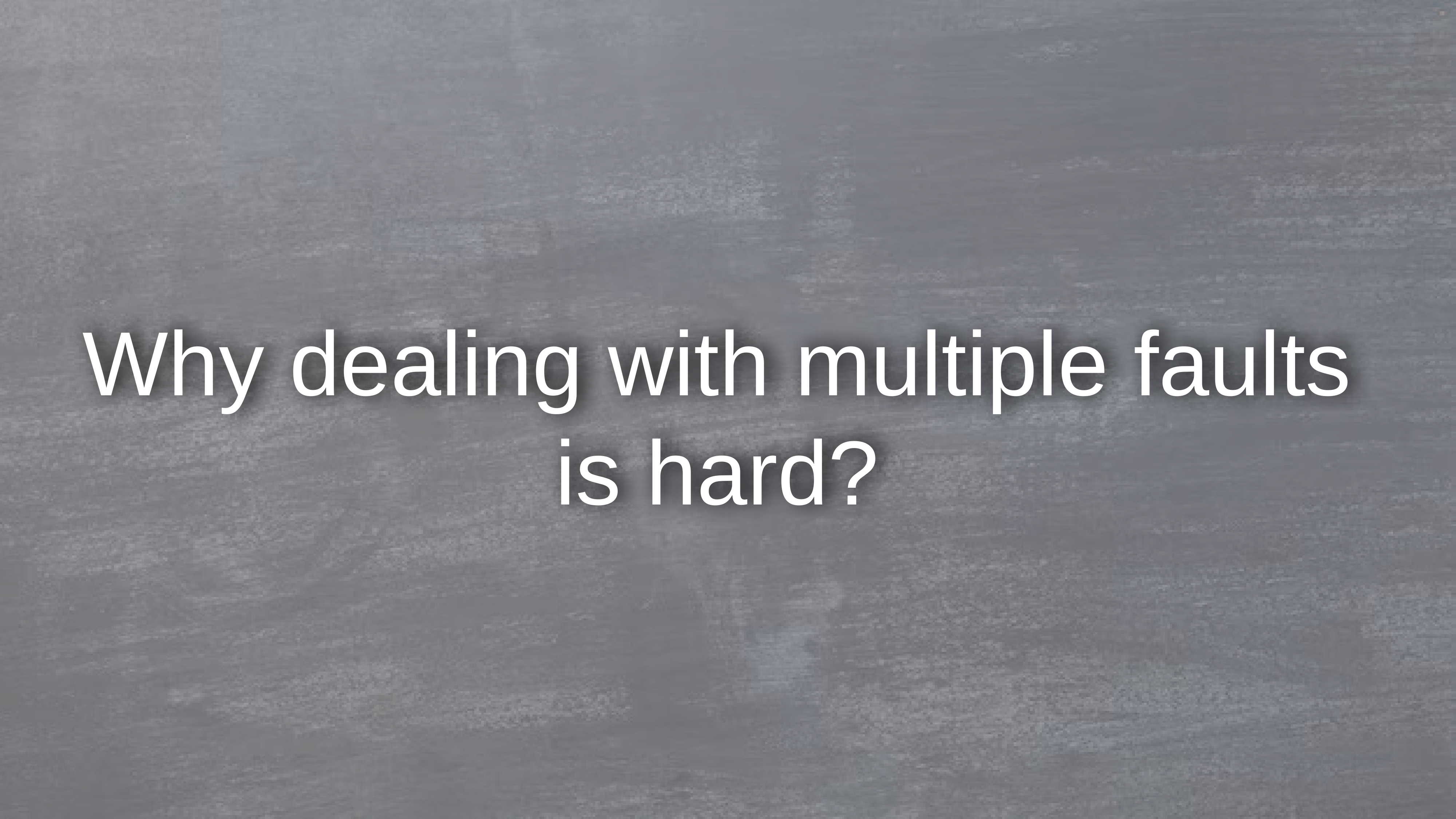

Why dealing with multiple faults is hard?